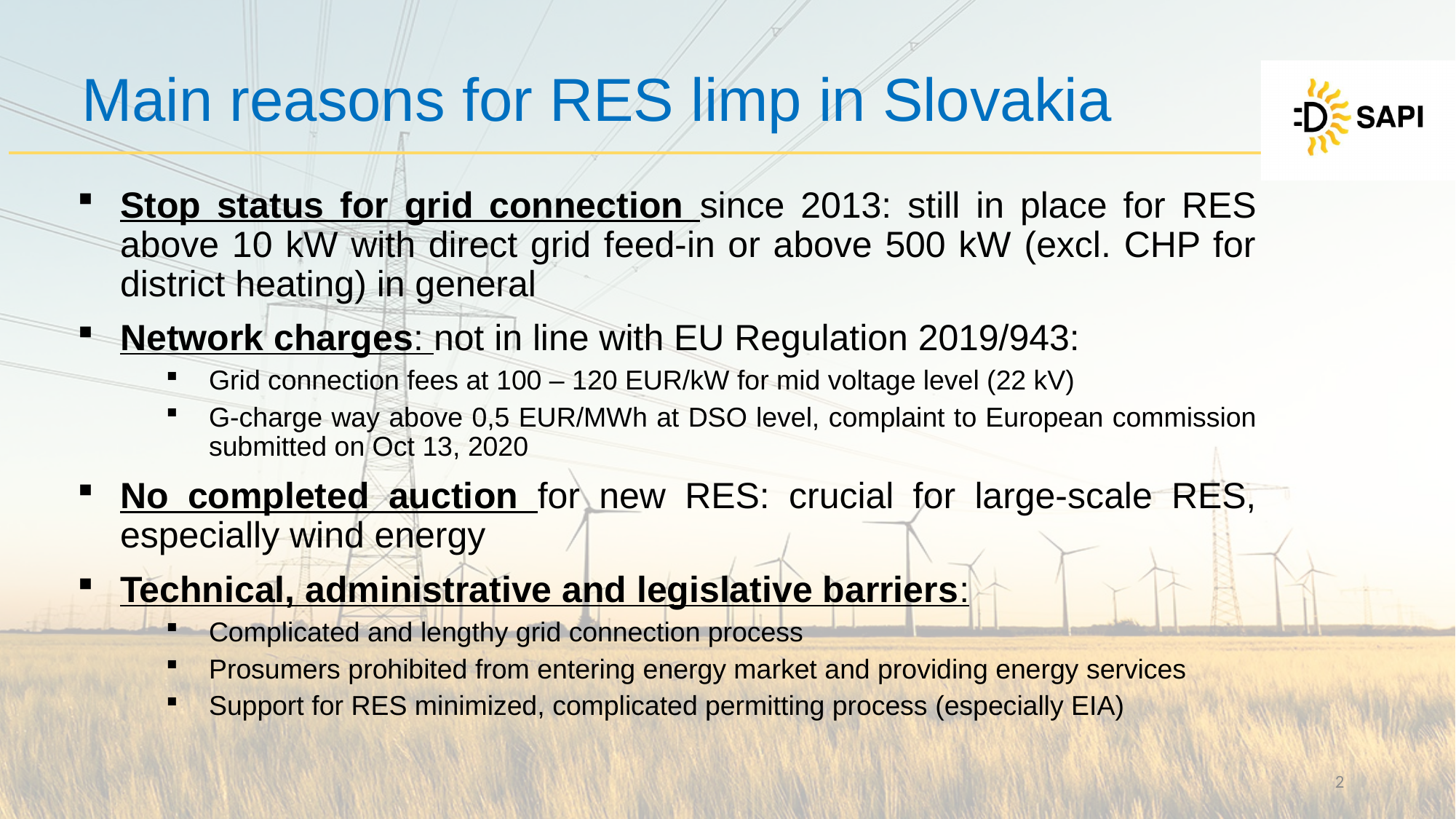

# Main reasons for RES limp in Slovakia
Stop status for grid connection since 2013: still in place for RES above 10 kW with direct grid feed-in or above 500 kW (excl. CHP for district heating) in general
Network charges: not in line with EU Regulation 2019/943:
Grid connection fees at 100 – 120 EUR/kW for mid voltage level (22 kV)
G-charge way above 0,5 EUR/MWh at DSO level, complaint to European commission submitted on Oct 13, 2020
No completed auction for new RES: crucial for large-scale RES, especially wind energy
Technical, administrative and legislative barriers:
Complicated and lengthy grid connection process
Prosumers prohibited from entering energy market and providing energy services
Support for RES minimized, complicated permitting process (especially EIA)

2